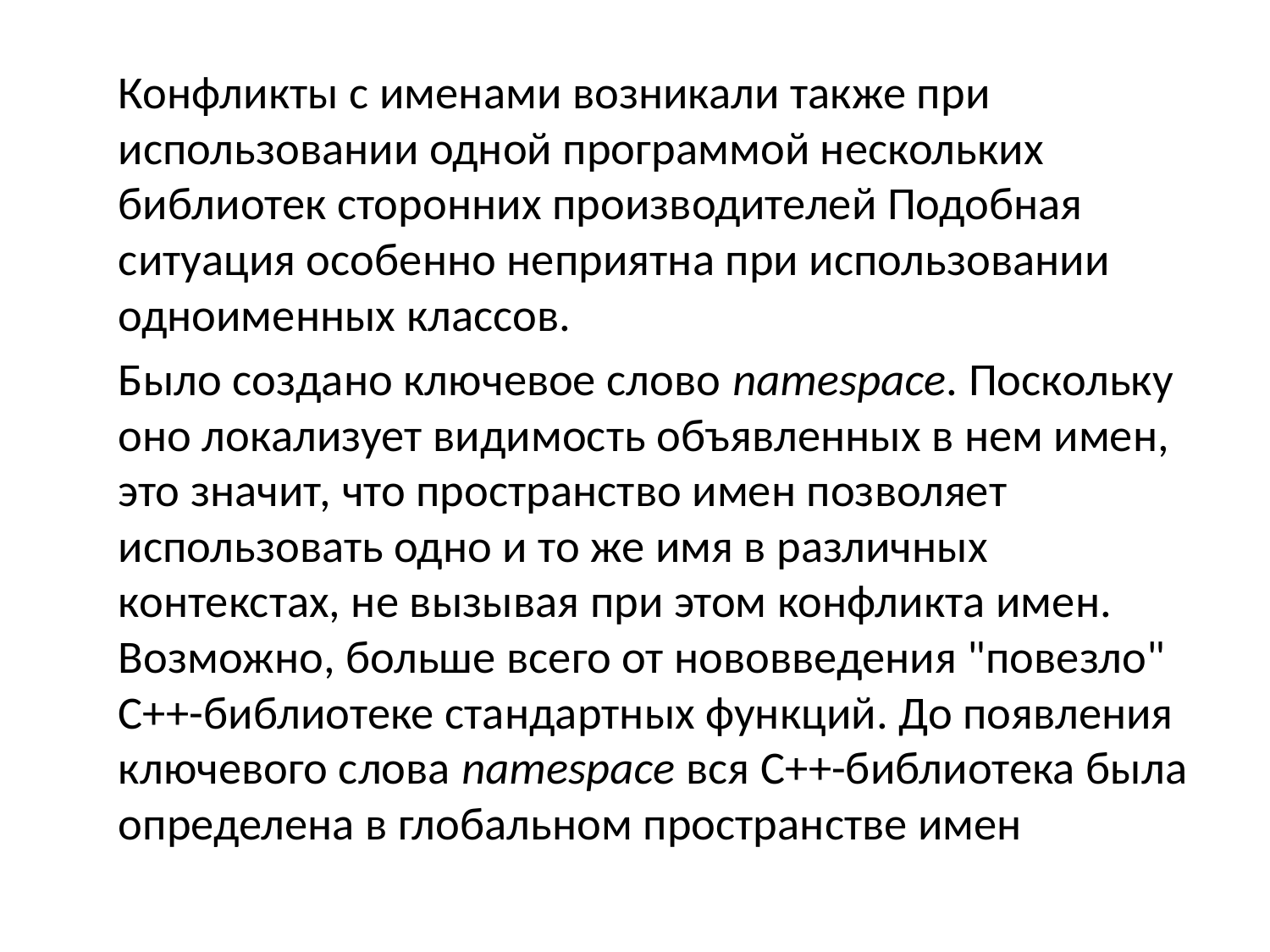

Конфликты с именами возникали также при использовании одной программой нескольких библиотек сторонних производителей Подобная ситуация особенно неприятна при использовании одноименных классов.
	Было создано ключевое слово namespace. Поскольку оно локализует видимость объявленных в нем имен, это значит, что пространство имен позволяет использовать одно и то же имя в различных контекстах, не вызывая при этом конфликта имен. Возможно, больше всего от нововведения "повезло" С++-библиотеке стандартных функций. До появления ключевого слова namespace вся С++-библиотека была определена в глобальном пространстве имен